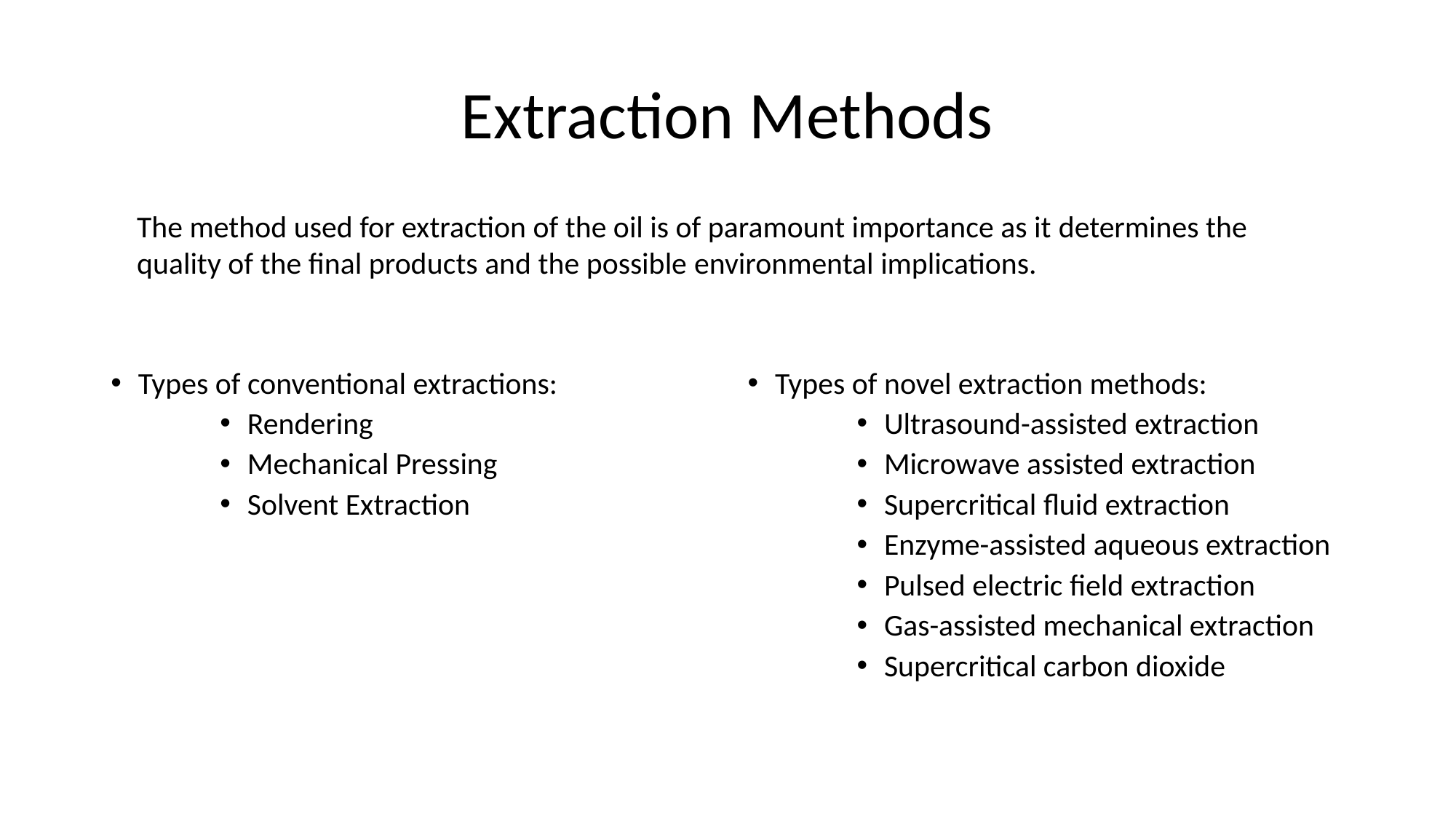

# Extraction Methods
The method used for extraction of the oil is of paramount importance as it determines the quality of the final products and the possible environmental implications.
Types of conventional extractions:
Rendering
Mechanical Pressing
Solvent Extraction

Types of novel extraction methods:
Ultrasound-assisted extraction
Microwave assisted extraction
Supercritical fluid extraction
Enzyme-assisted aqueous extraction
Pulsed electric field extraction
Gas-assisted mechanical extraction
Supercritical carbon dioxide